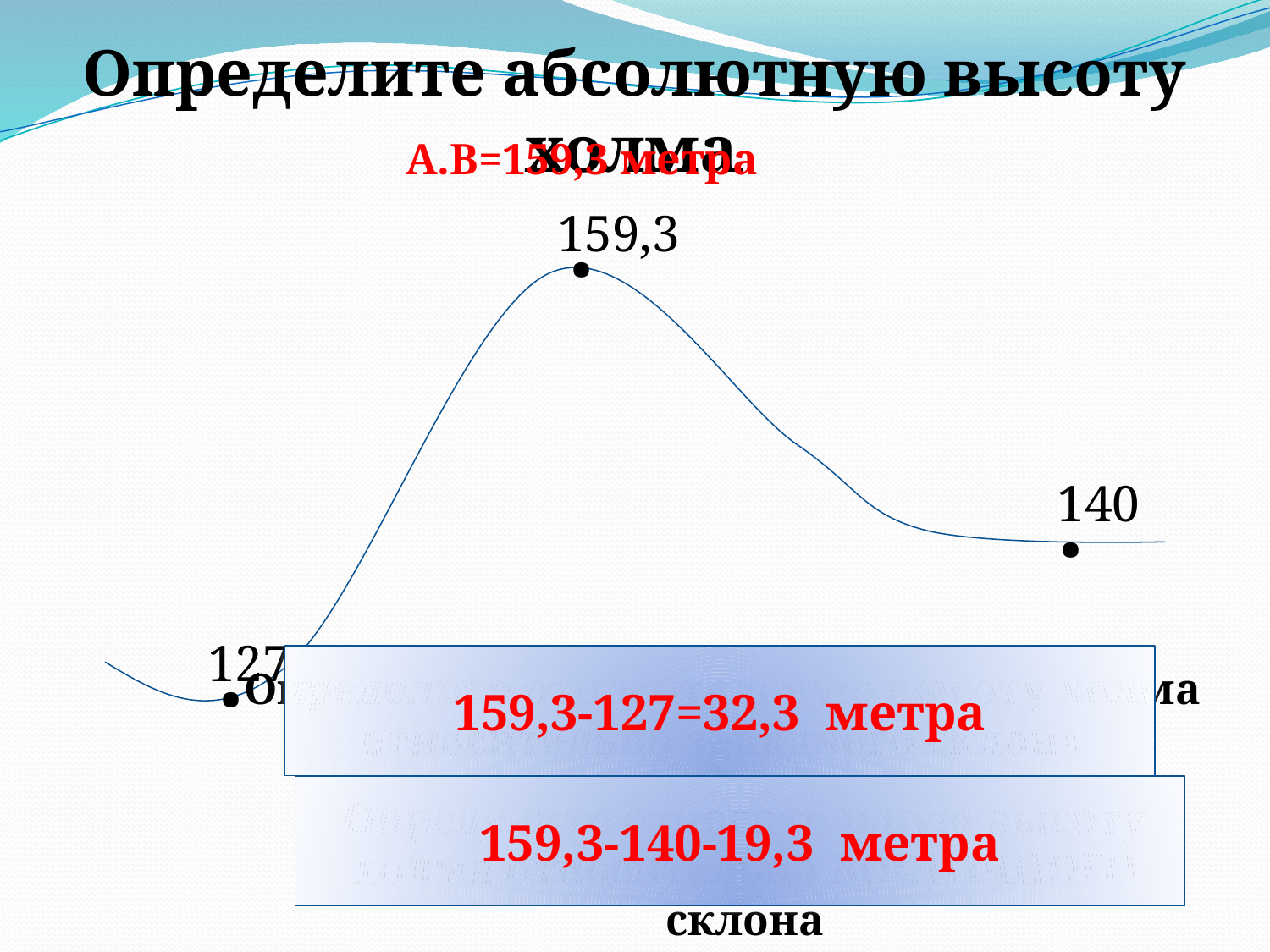

Определите абсолютную высоту холма.
 А.В=159,3 метра
.
159,3

.
140
.
127
159,3-127=32,3  метра
Определите относительную высоту холма относительно западного склона
159,3-140-19,3  метра
Определите относительную высоту холма относительно ВОСТОЧНОГО склона